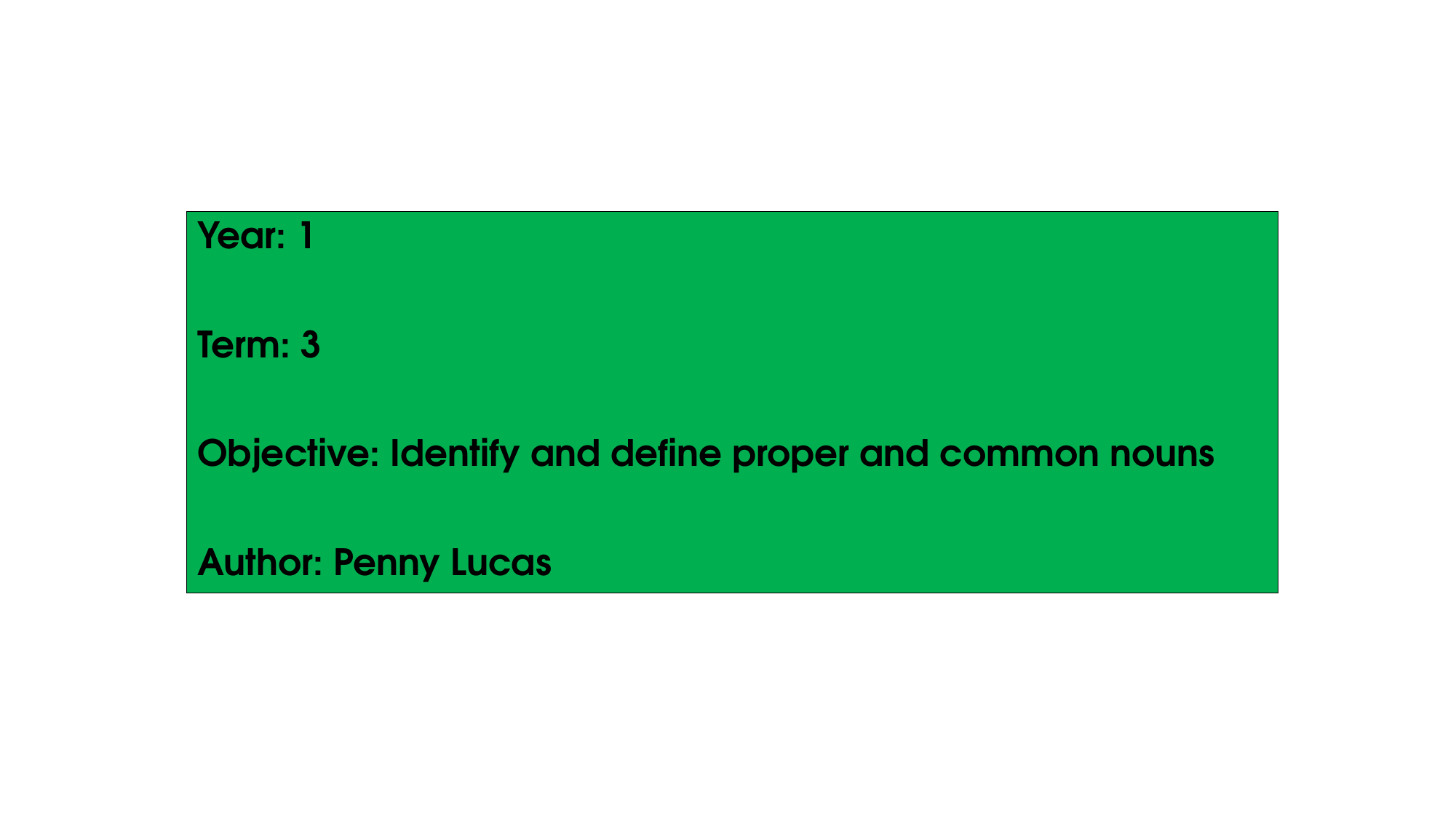

Year: 1

Term: 3

Objective: Identify and define proper and common nouns

Author: Penny Lucas